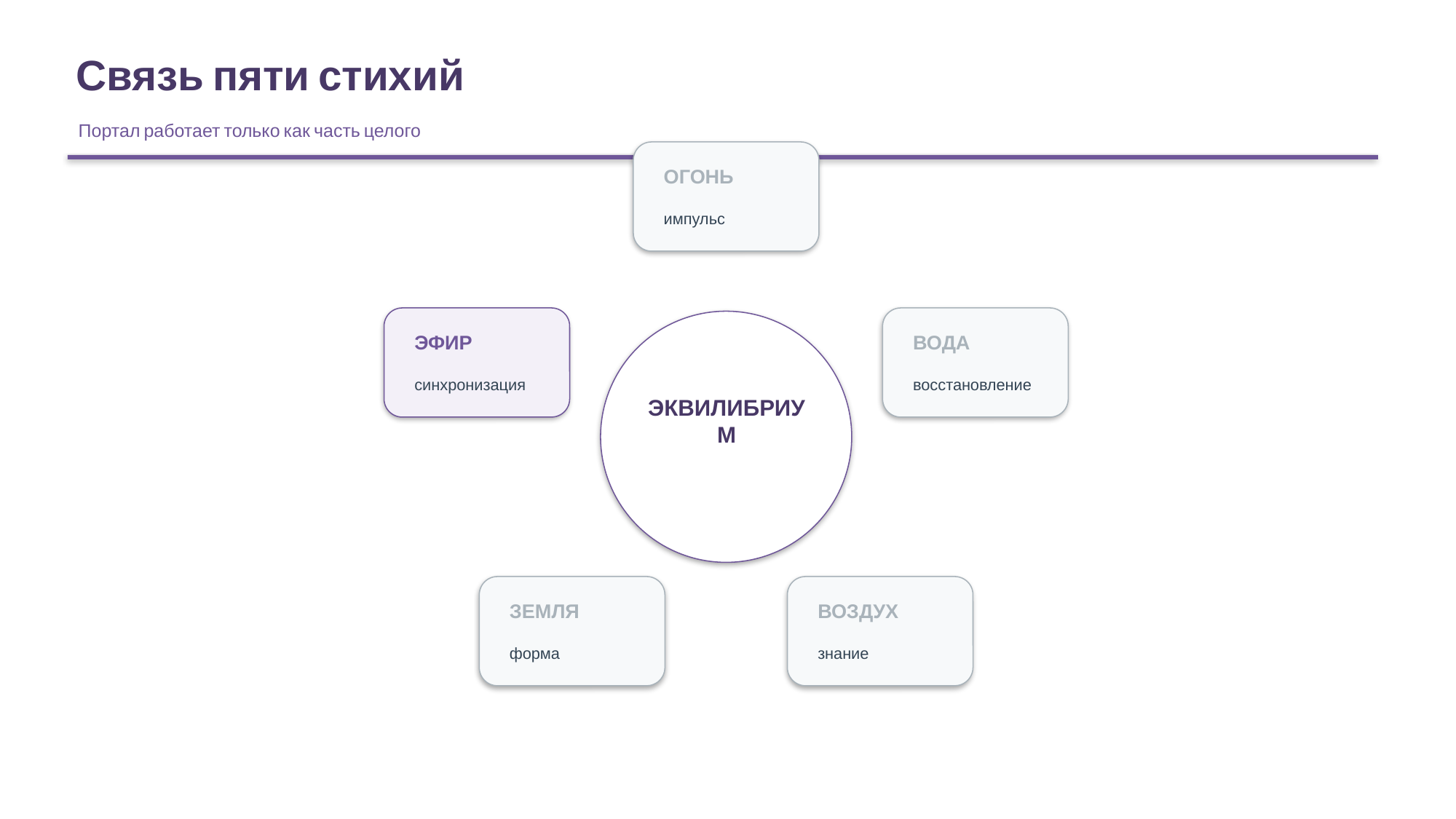

Связь пяти стихий
Портал работает только как часть целого

ОГОНЬ
импульс

ЭФИР
ВОДА
синхронизация
восстановление
ЭКВИЛИБРИУМ

ЗЕМЛЯ
ВОЗДУХ
форма
знание